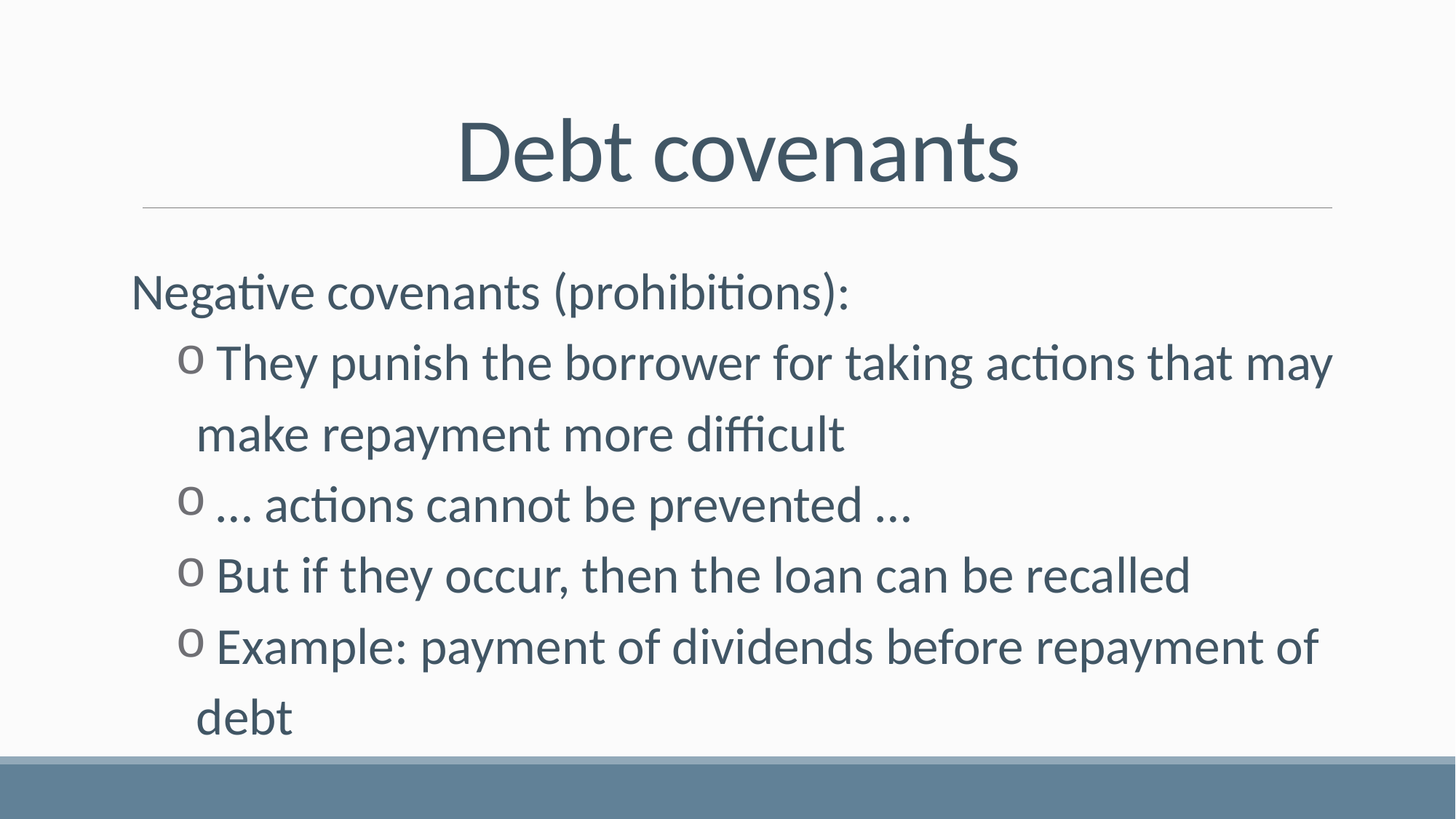

# Debt covenants
Negative covenants (prohibitions):
 They punish the borrower for taking actions that may make repayment more difficult
 … actions cannot be prevented …
 But if they occur, then the loan can be recalled
 Example: payment of dividends before repayment of debt